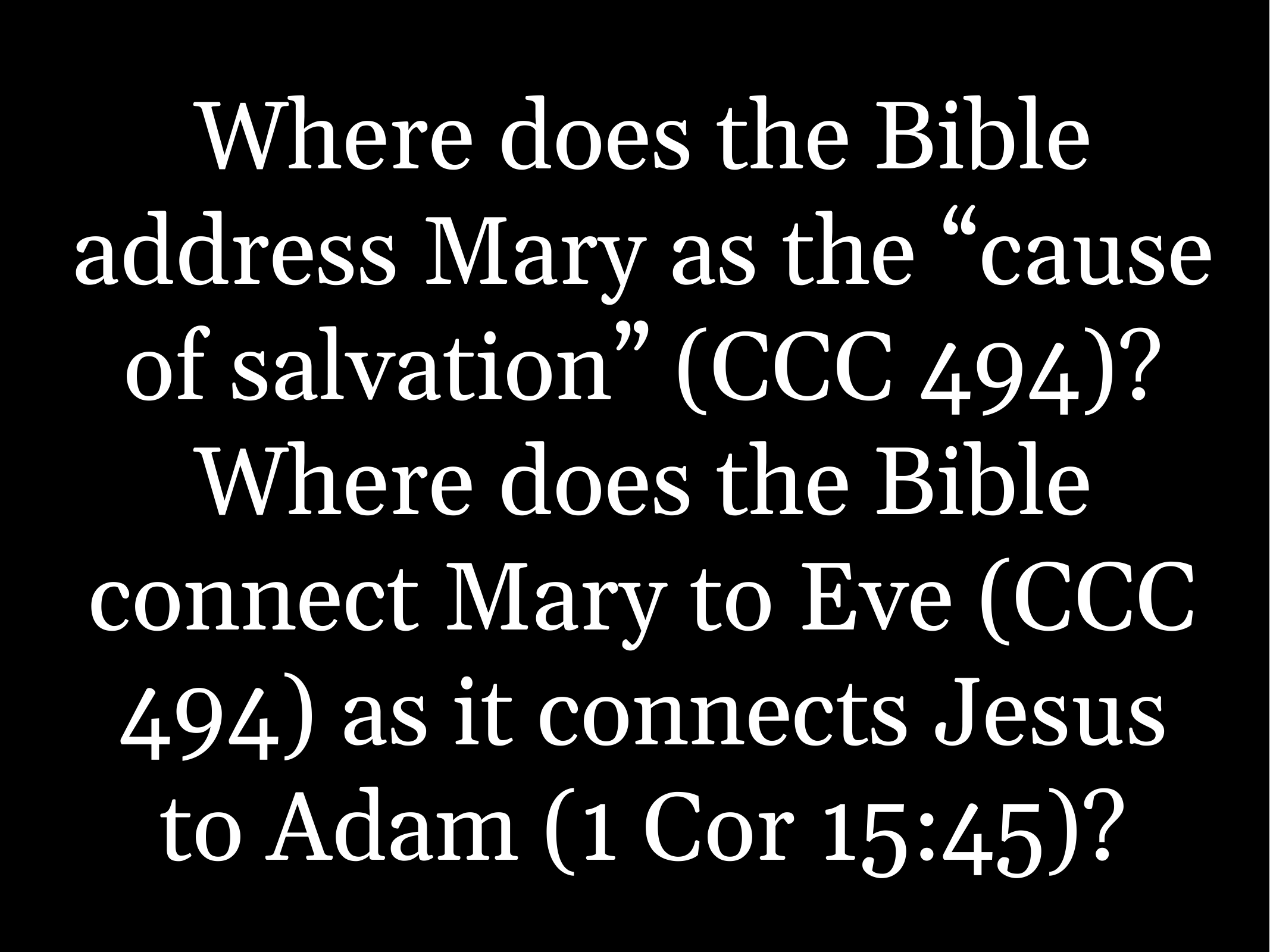

# Where does the Bible address Mary as the “cause of salvation” (CCC 494)?
Where does the Bible connect Mary to Eve (CCC 494) as it connects Jesus to Adam (1 Cor 15:45)?